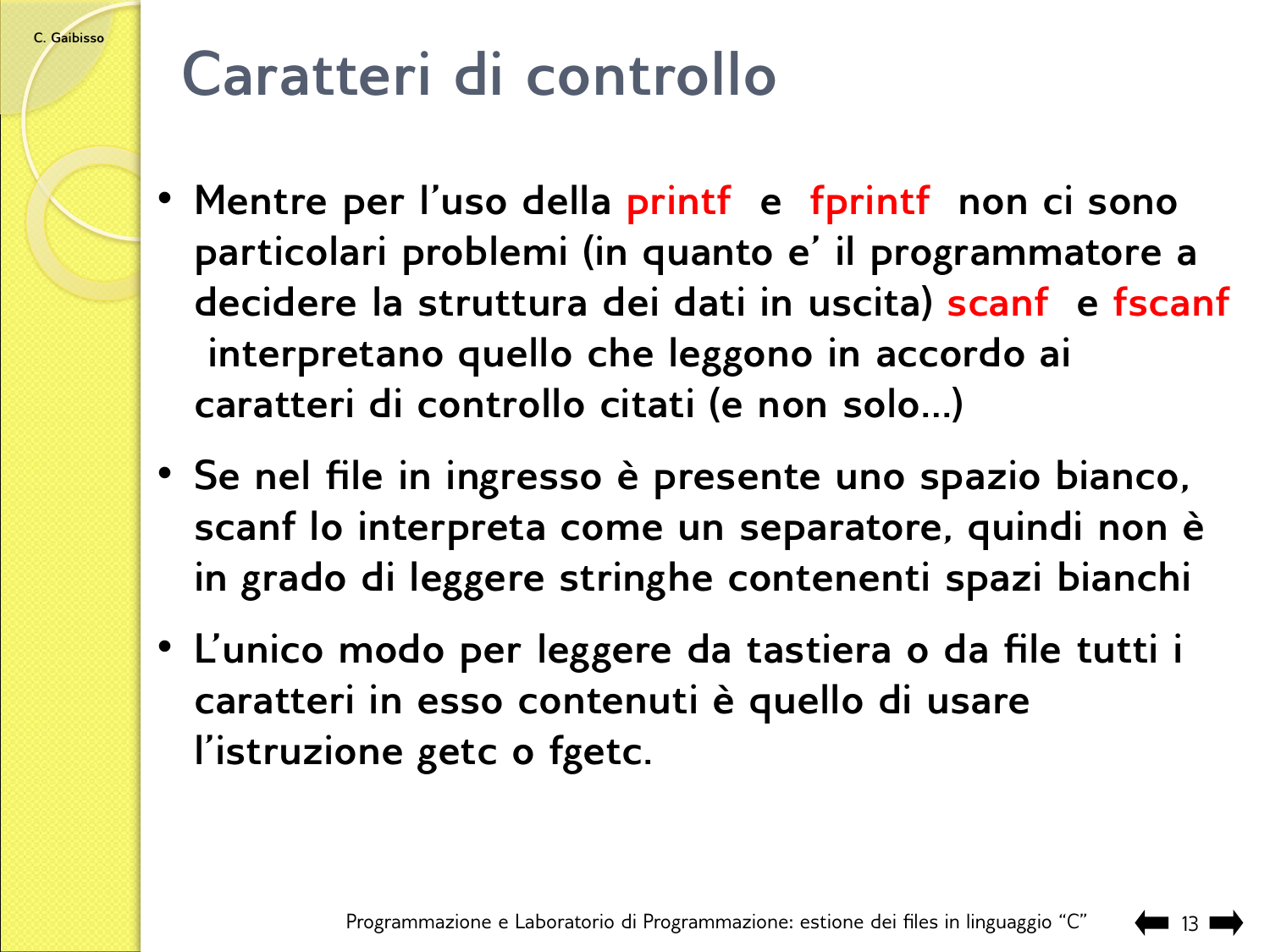

# Caratteri di controllo
Mentre per l’uso della printf  e  fprintf  non ci sono particolari problemi (in quanto e’ il programmatore a decidere la struttura dei dati in uscita) scanf  e fscanf  interpretano quello che leggono in accordo ai caratteri di controllo citati (e non solo…)
Se nel file in ingresso è presente uno spazio bianco, scanf lo interpreta come un separatore, quindi non è in grado di leggere stringhe contenenti spazi bianchi
L’unico modo per leggere da tastiera o da file tutti i caratteri in esso contenuti è quello di usare l’istruzione getc o fgetc.
Programmazione e Laboratorio di Programmazione: estione dei files in linguaggio “C”
13